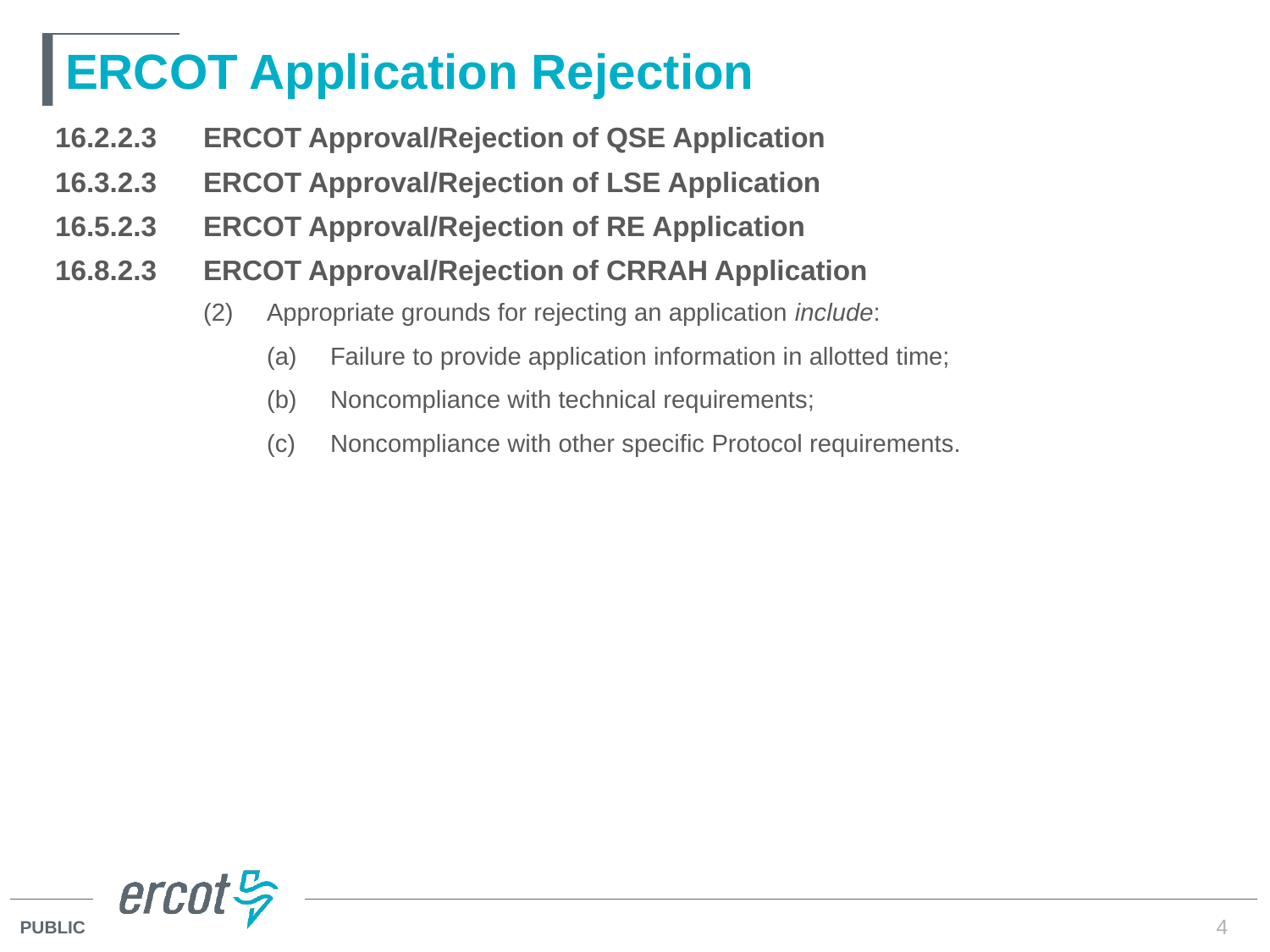

# ERCOT Application Rejection
| 16.2.2.3 | ERCOT Approval/Rejection of QSE Application |  |  |
| --- | --- | --- | --- |
| 16.3.2.3 | ERCOT Approval/Rejection of LSE Application |  |  |
| 16.5.2.3 | ERCOT Approval/Rejection of RE Application |  |  |
| 16.8.2.3 | ERCOT Approval/Rejection of CRRAH Application |  |  |
|  | (2) | Appropriate grounds for rejecting an application include: |  |
|  |  | (a) | Failure to provide application information in allotted time; |
|  |  | (b) | Noncompliance with technical requirements; |
|  |  | (c) | Noncompliance with other specific Protocol requirements. |
4